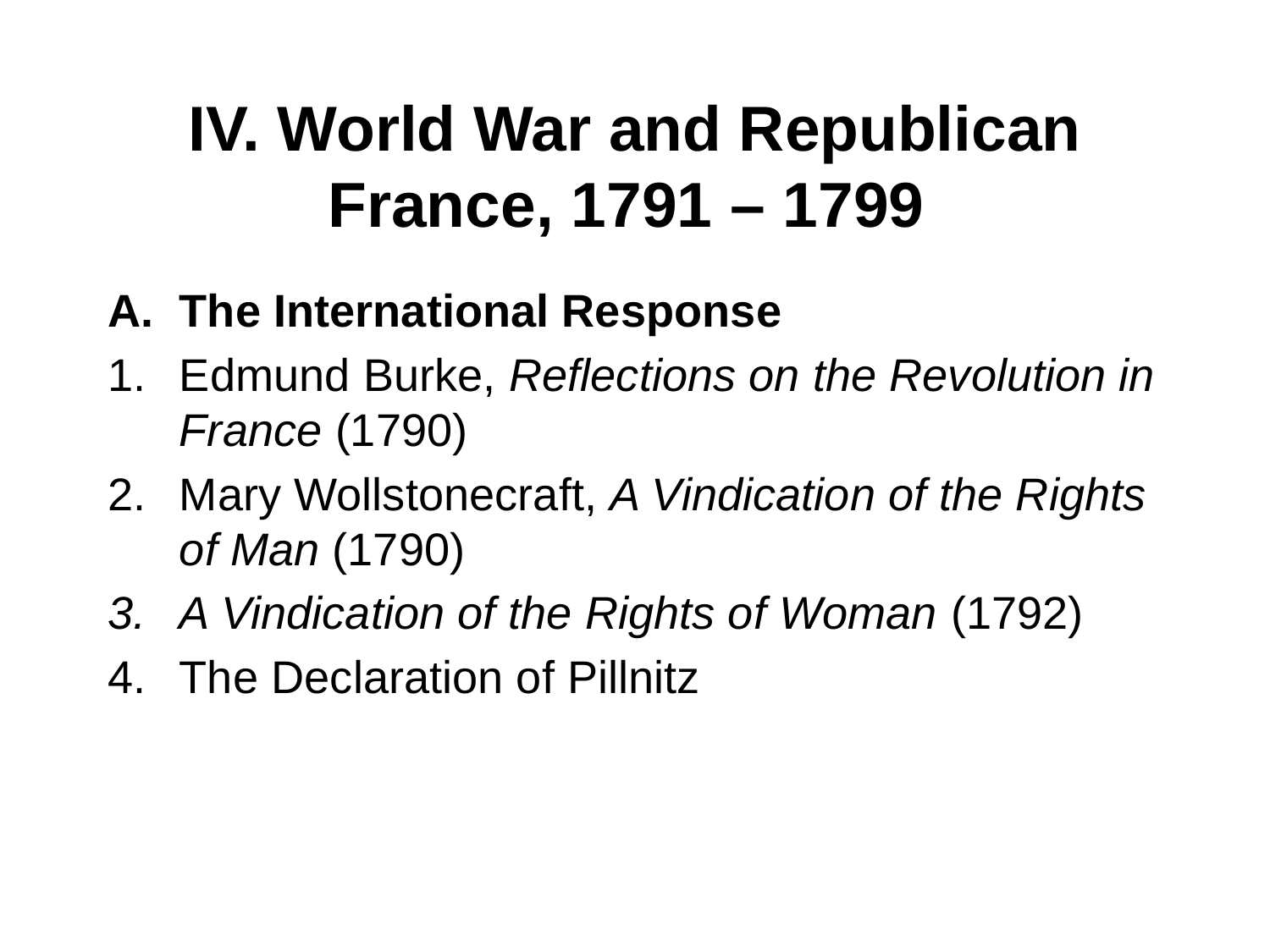

# IV. World War and Republican France, 1791 – 1799
The International Response
Edmund Burke, Reflections on the Revolution in France (1790)
Mary Wollstonecraft, A Vindication of the Rights of Man (1790)
A Vindication of the Rights of Woman (1792)
The Declaration of Pillnitz